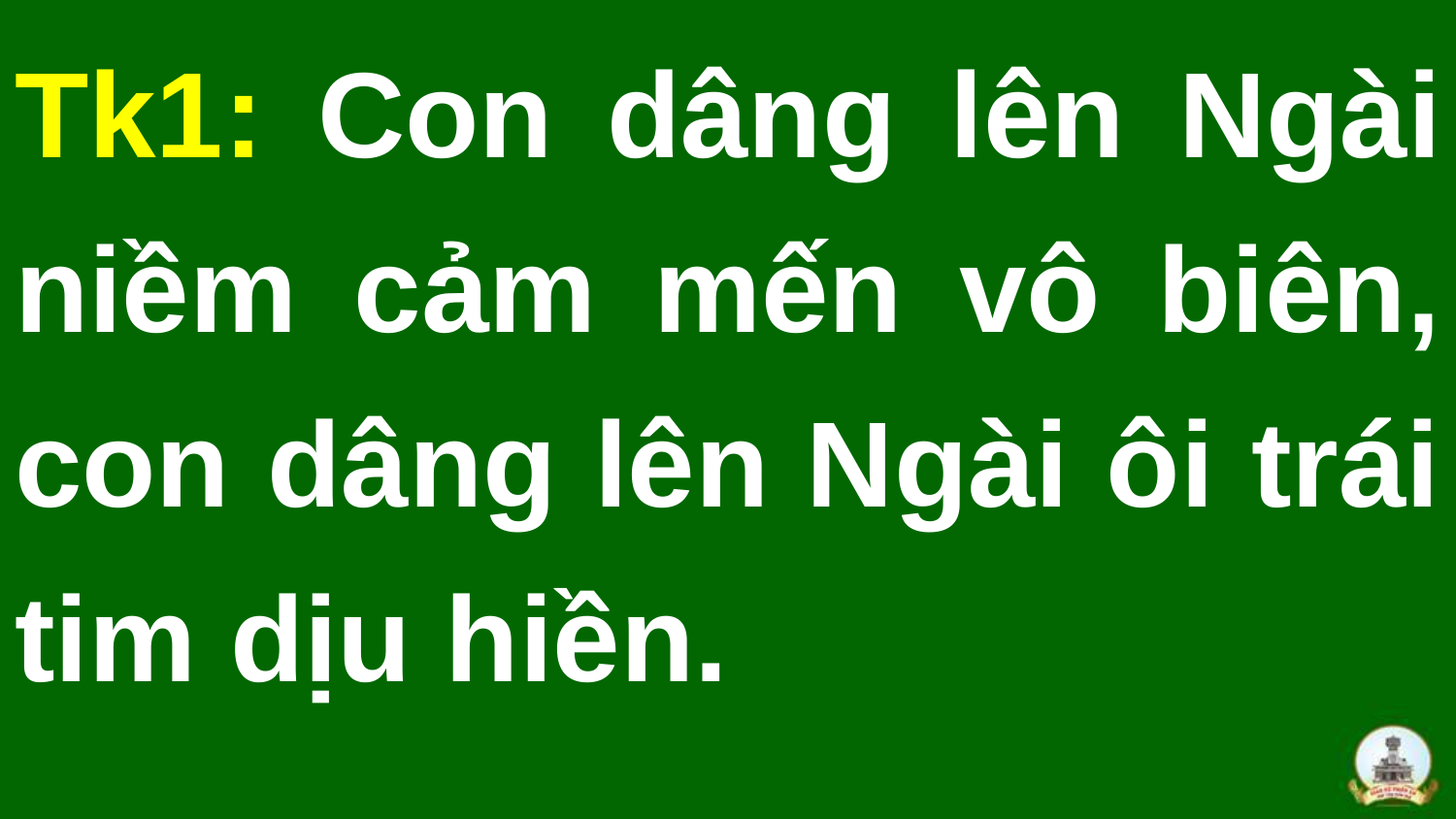

Tk1: Con dâng lên Ngài niềm cảm mến vô biên, con dâng lên Ngài ôi trái tim dịu hiền.